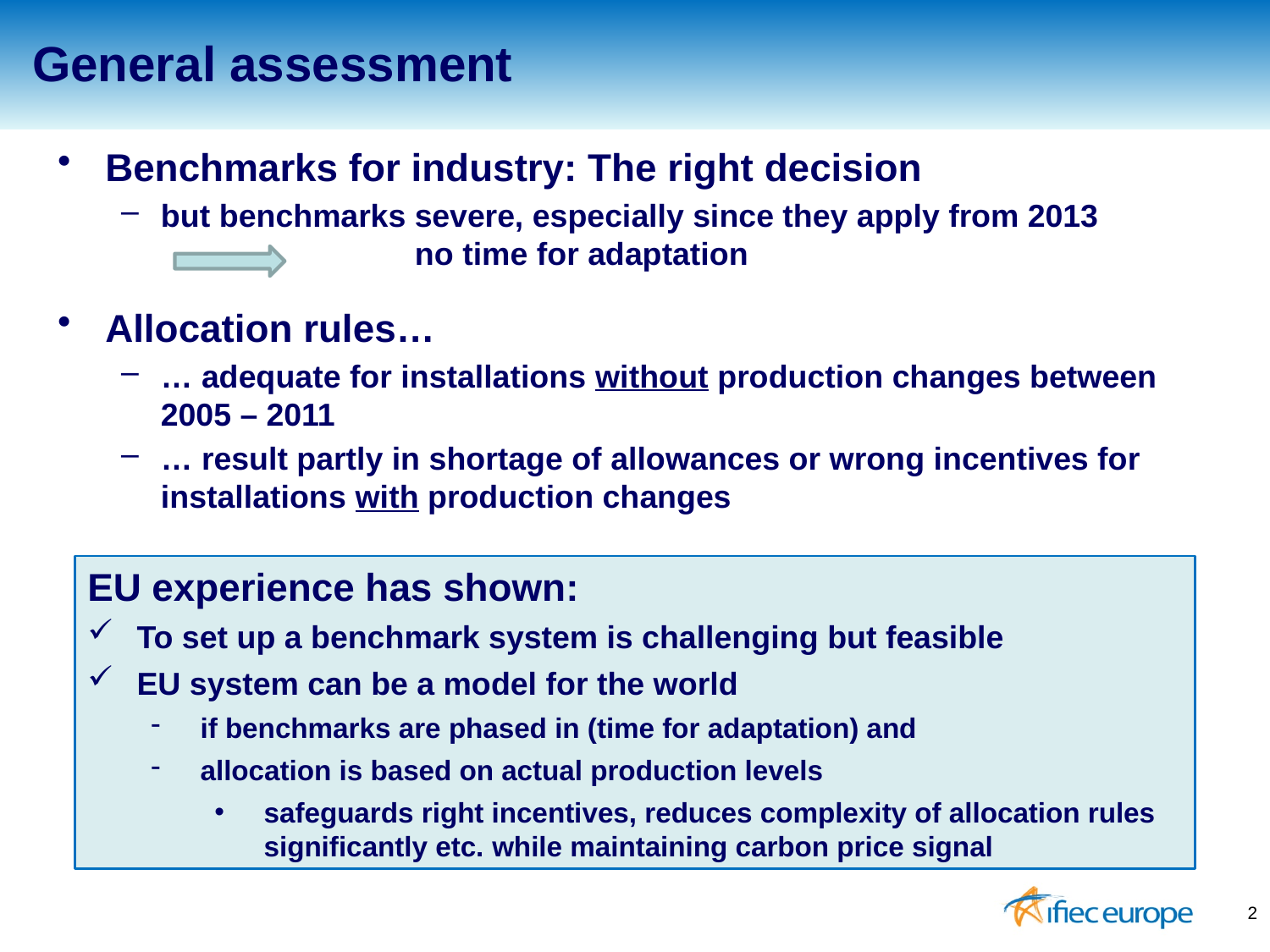

General assessment
Benchmarks for industry: The right decision
but benchmarks severe, especially since they apply from 2013  	                		no time for adaptation
Allocation rules…
… adequate for installations without production changes between 2005 – 2011
… result partly in shortage of allowances or wrong incentives for installations with production changes

EU experience has shown:
To set up a benchmark system is challenging but feasible
EU system can be a model for the world
if benchmarks are phased in (time for adaptation) and
allocation is based on actual production levels
safeguards right incentives, reduces complexity of allocation rules significantly etc. while maintaining carbon price signal
2